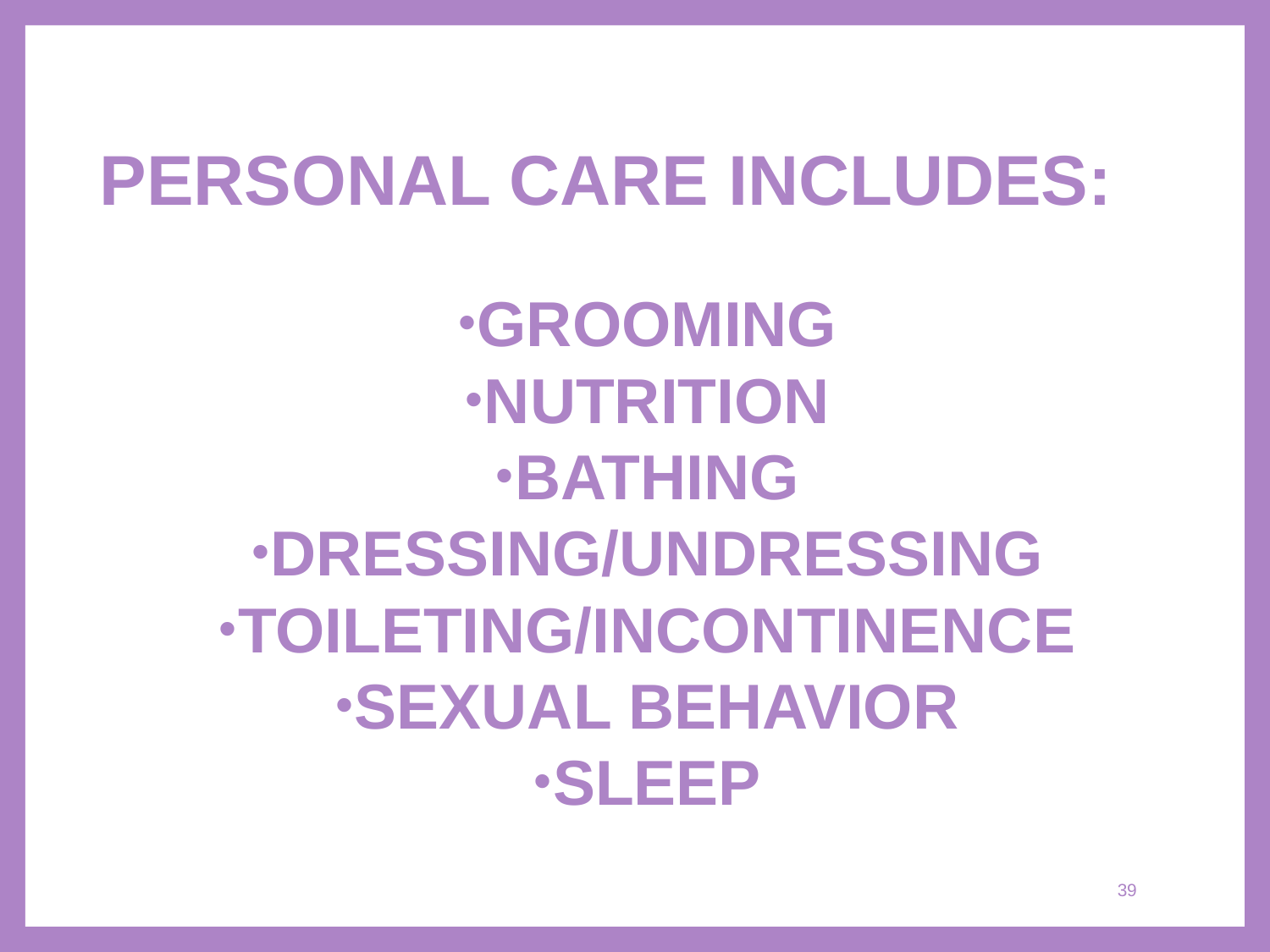

# PERSONAL CARE INCLUDES:
GROOMING
NUTRITION
BATHING
DRESSING/UNDRESSING
TOILETING/INCONTINENCE
SEXUAL BEHAVIOR
SLEEP

39